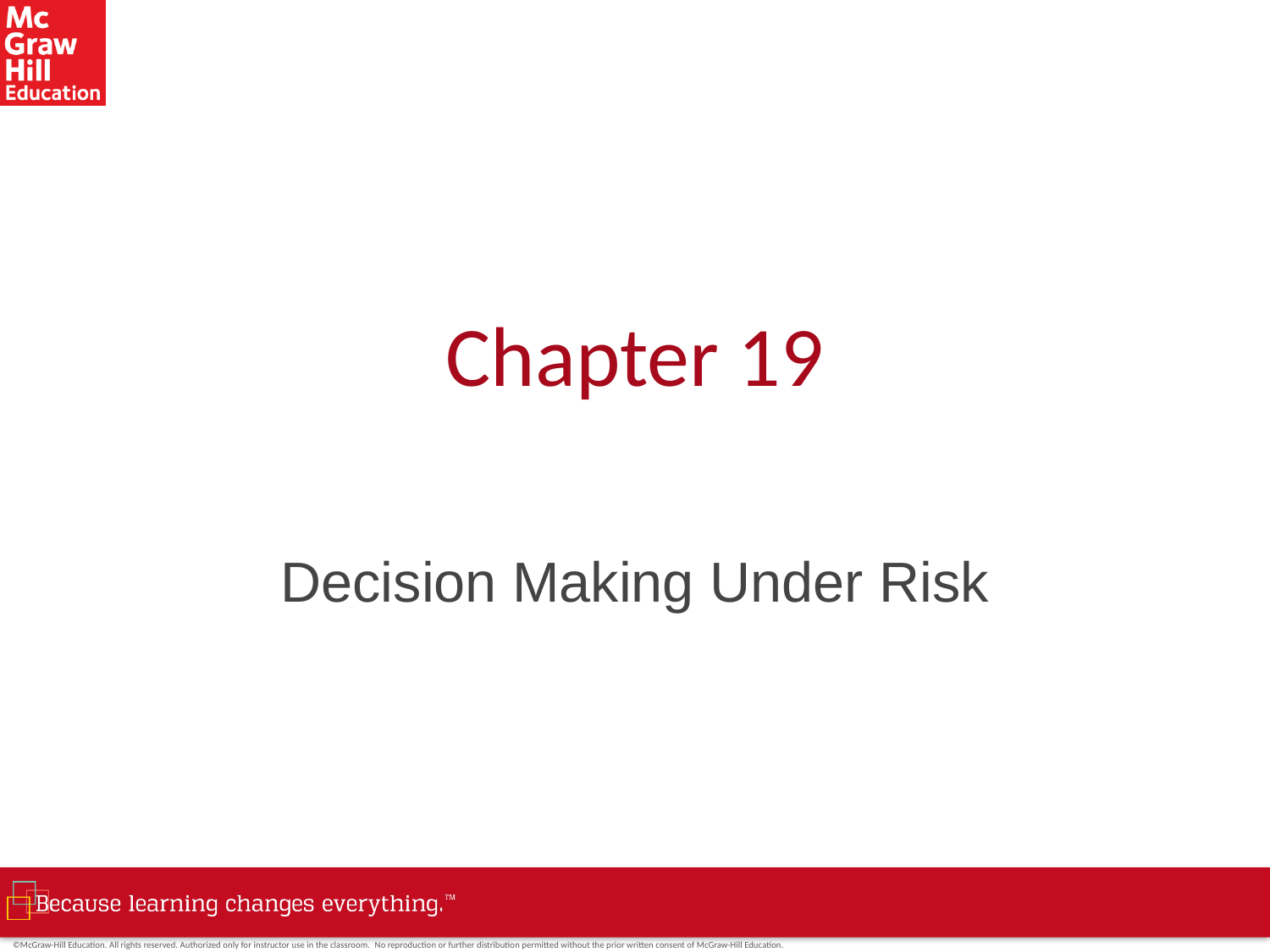

# Chapter 19
Decision Making Under Risk